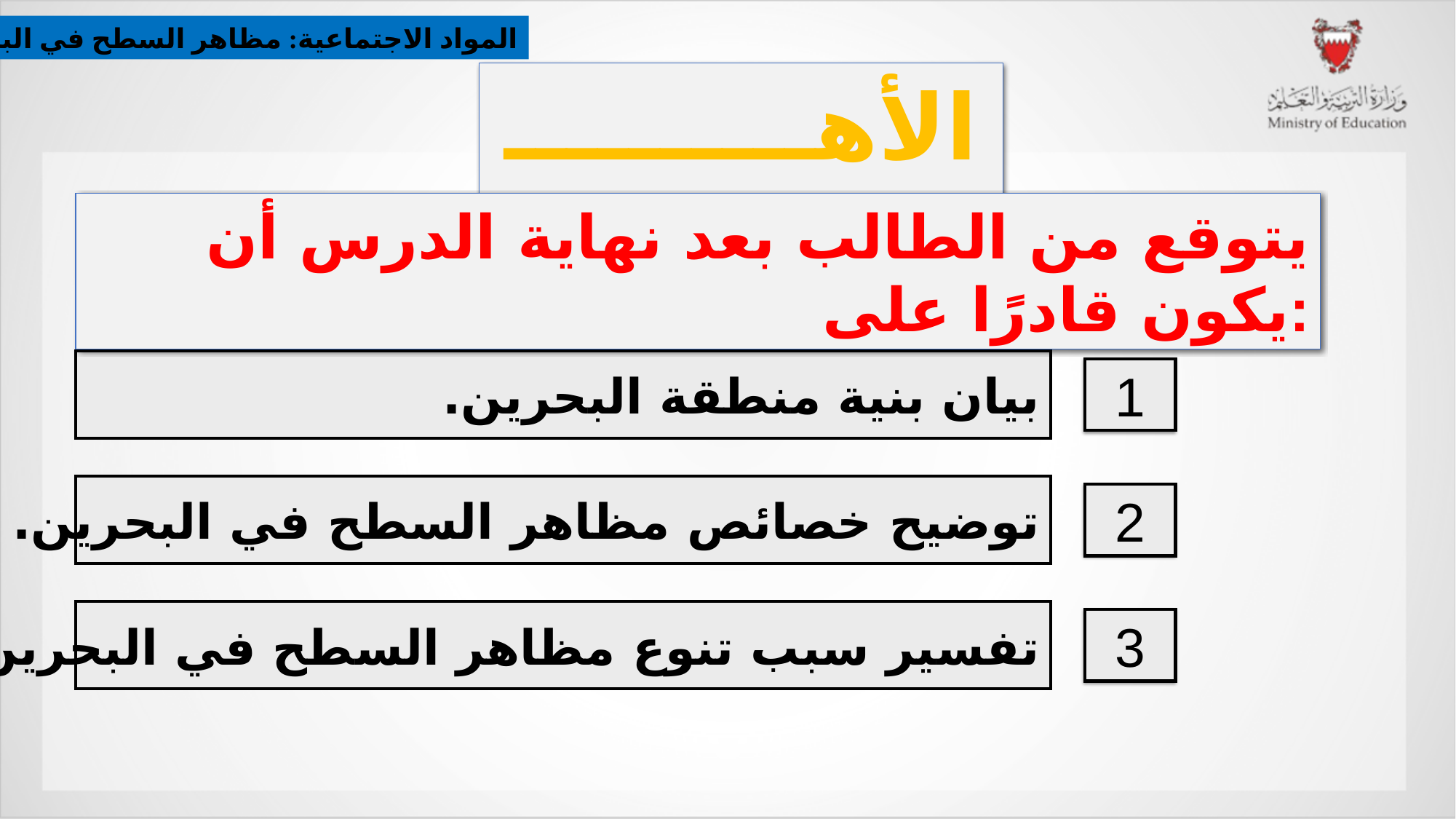

المواد الاجتماعية: مظاهر السطح في البحرين
الأهـــــــــــــــــــداف
يتوقع من الطالب بعد نهاية الدرس أن يكون قادرًا على:
بيان بنية منطقة البحرين.
1
توضيح خصائص مظاهر السطح في البحرين.
2
تفسير سبب تنوع مظاهر السطح في البحرين.
3